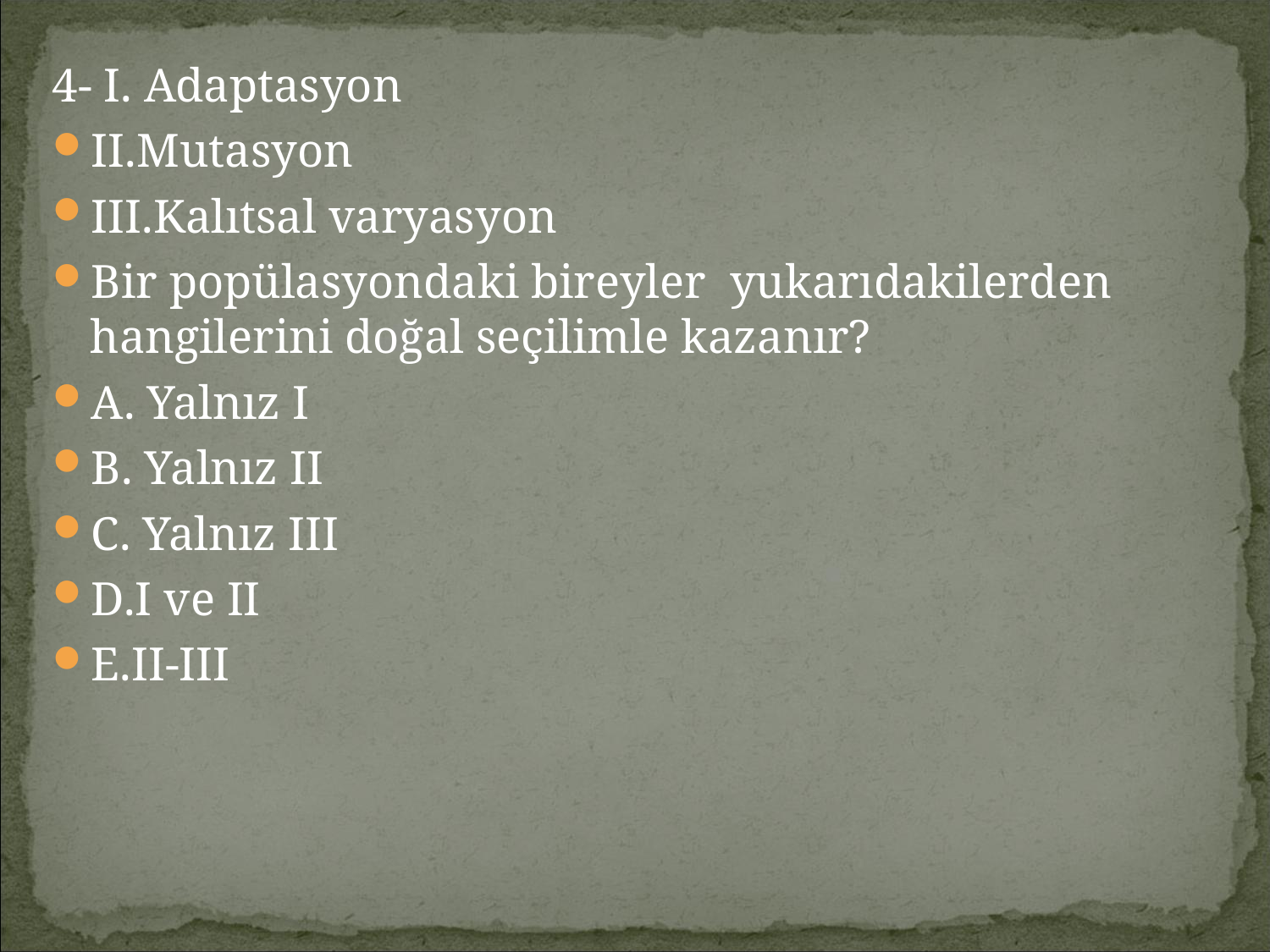

4- I. Adaptasyon
II.Mutasyon
III.Kalıtsal varyasyon
Bir popülasyondaki bireyler  yukarıdakilerden hangilerini doğal seçilimle kazanır?
A. Yalnız I
B. Yalnız II
C. Yalnız III
D.I ve II
E.II-III